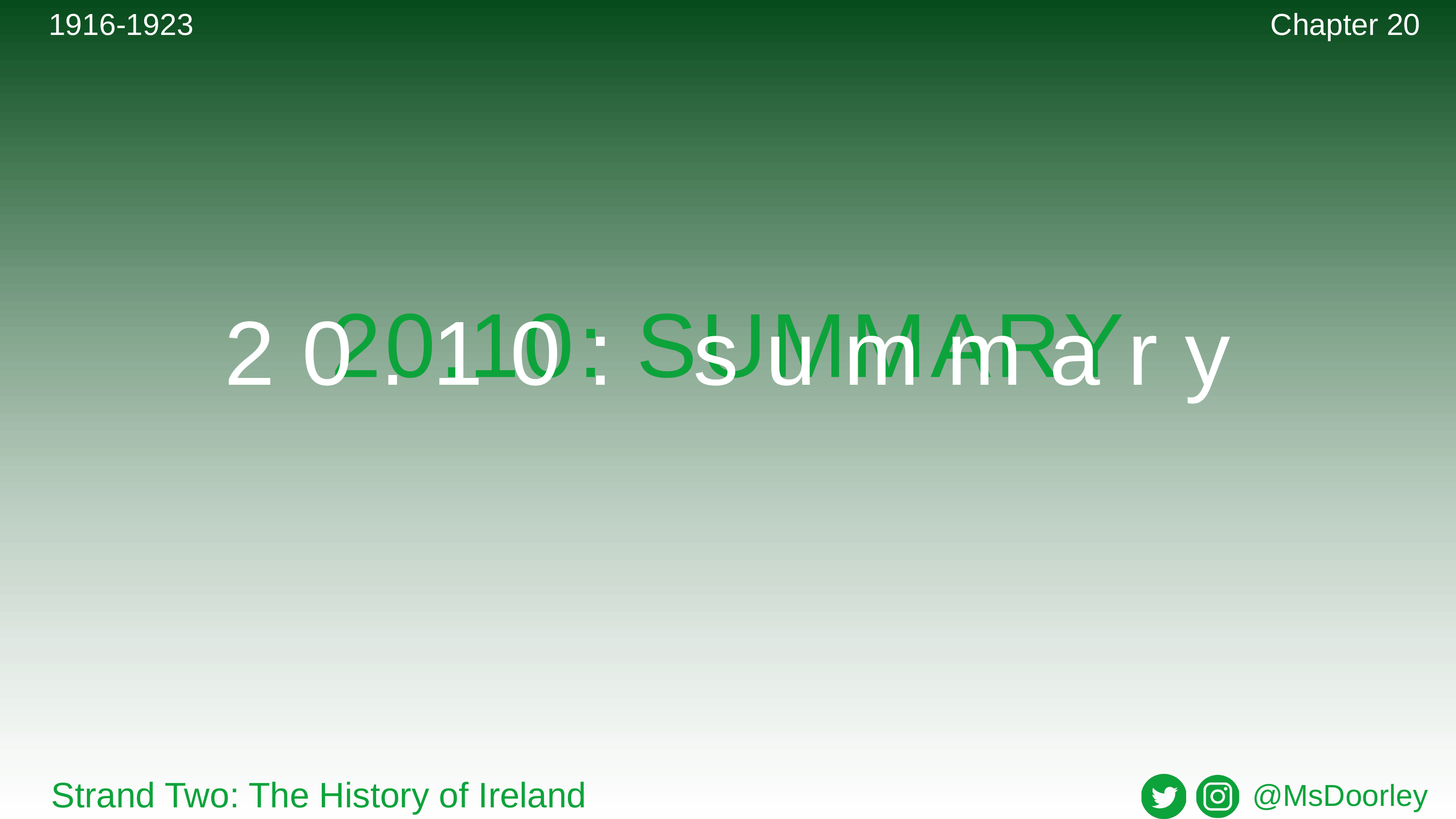

1916-1923
Chapter 20
20.10: SUMMARY
20.10: summary
Strand Two: The History of Ireland

@MsDoorley